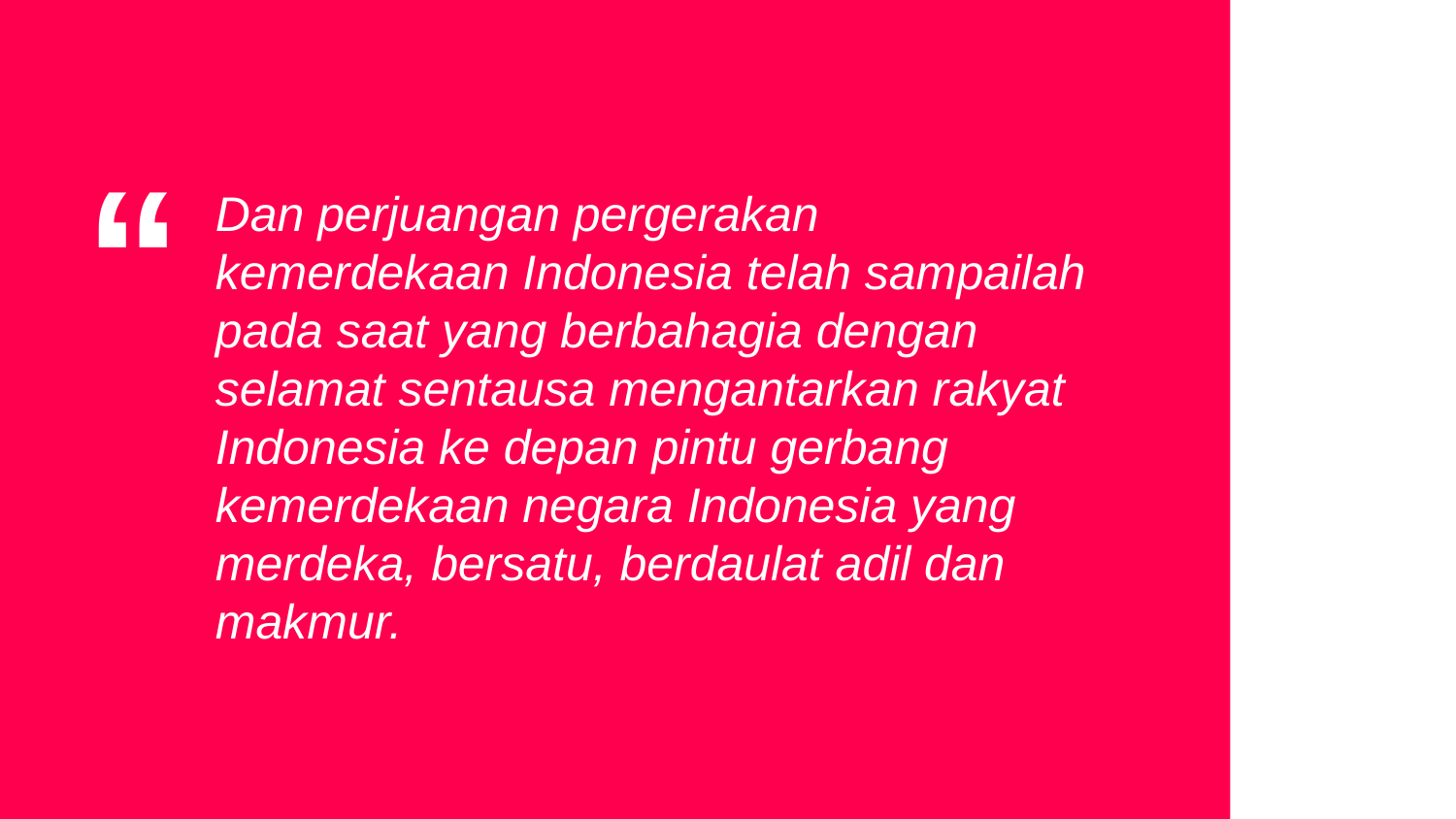

Dan perjuangan pergerakan kemerdekaan Indonesia telah sampailah pada saat yang berbahagia dengan selamat sentausa mengantarkan rakyat Indonesia ke depan pintu gerbang kemerdekaan negara Indonesia yang merdeka, bersatu, berdaulat adil dan makmur.